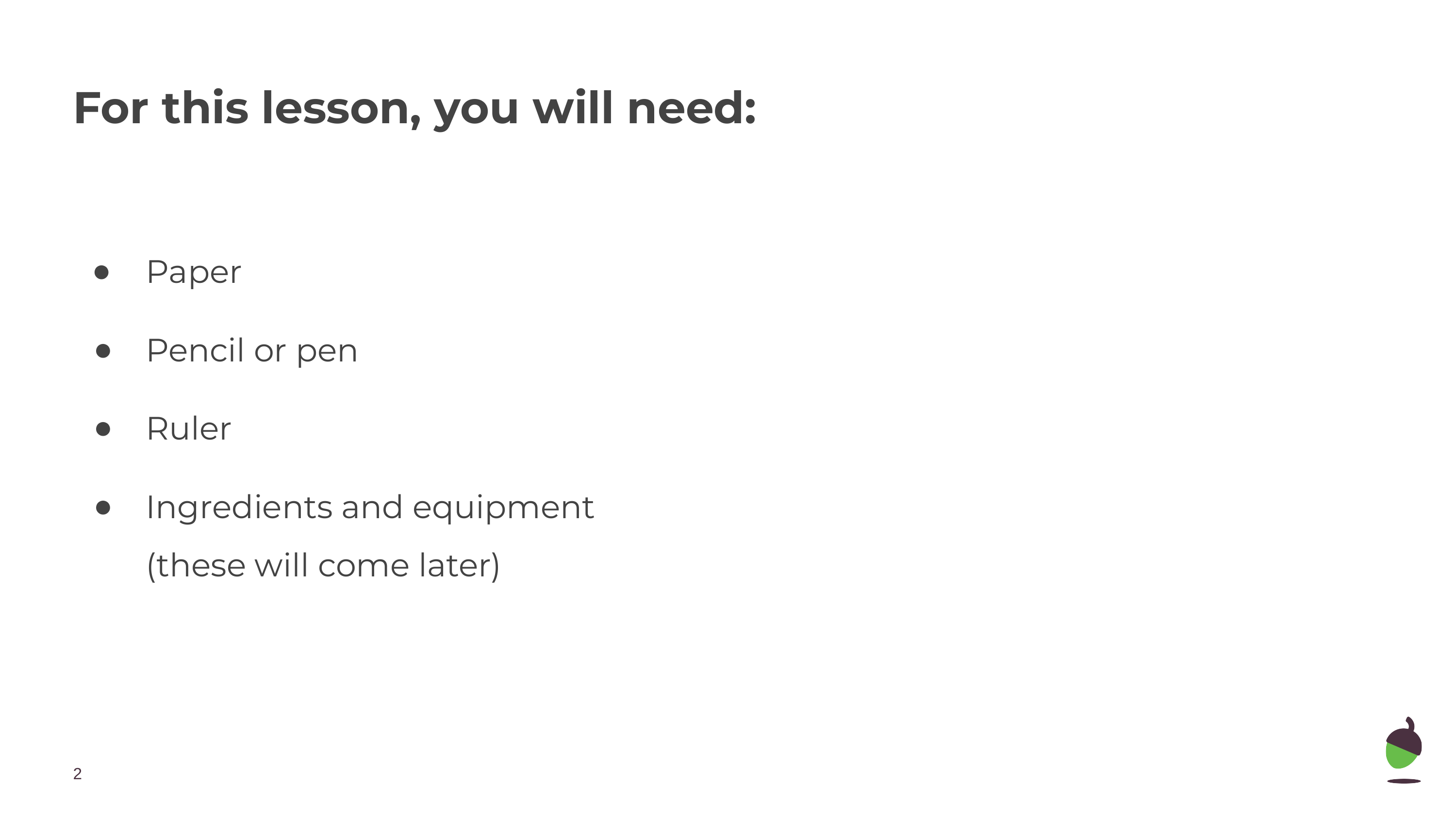

# For this lesson, you will need:

Paper
Pencil or pen
Ruler
Ingredients and equipment (these will come later)

2